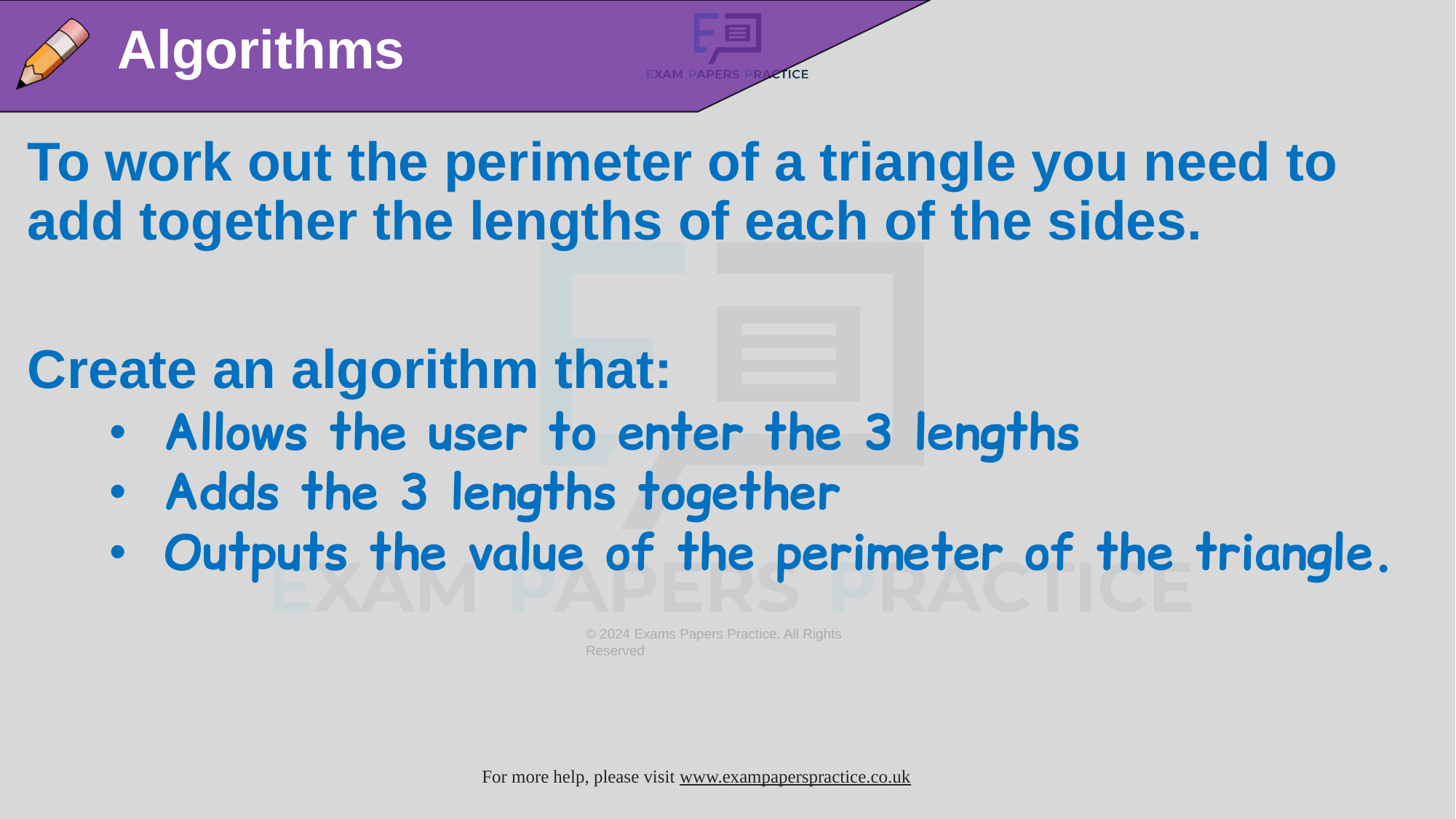

Algorithms
To work out the perimeter of a triangle you need to add together the lengths of each of the sides.

Create an algorithm that:
Allows the user to enter the 3 lengths
Adds the 3 lengths together
Outputs the value of the perimeter of the triangle.